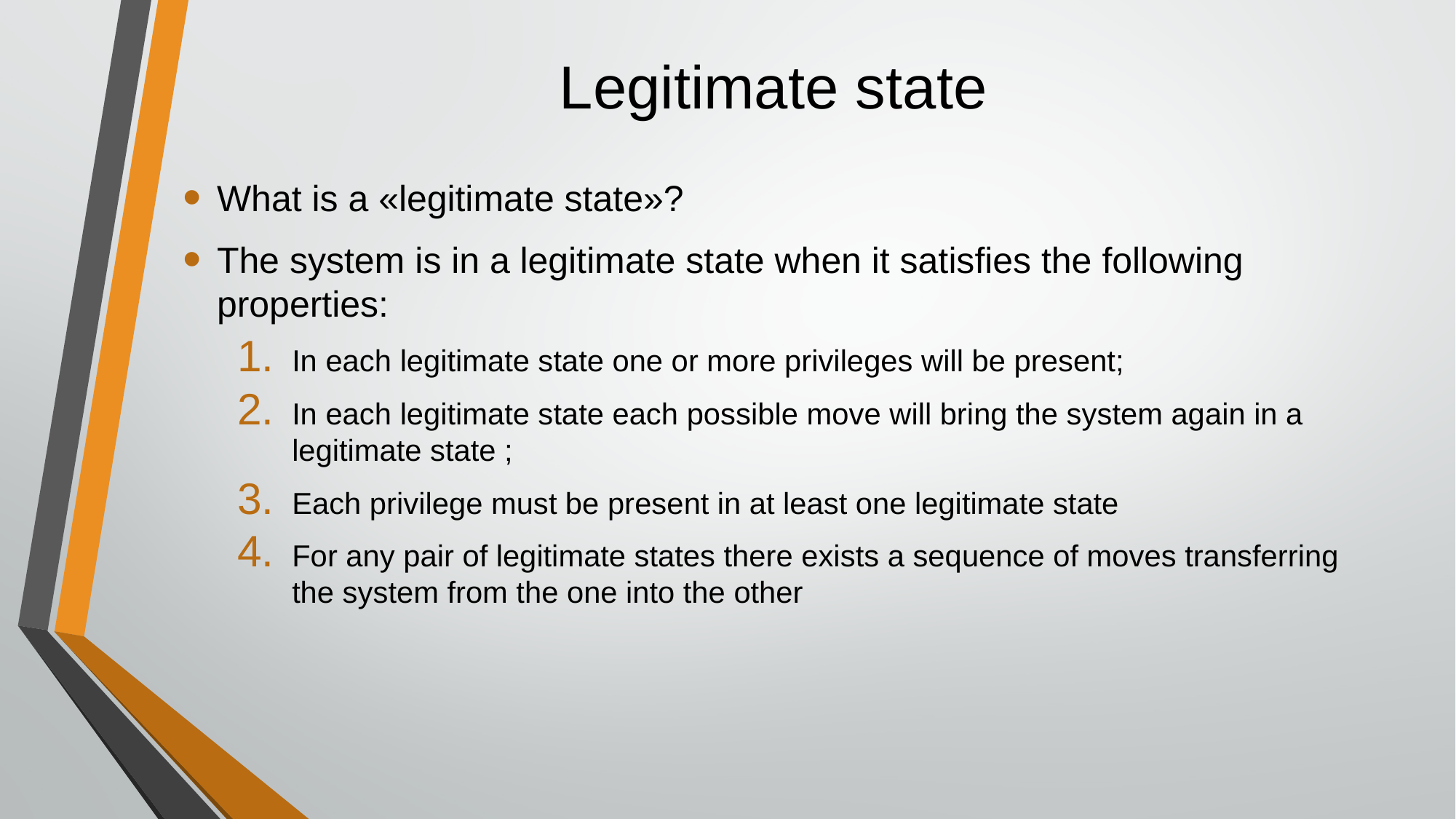

# Legitimate state
What is a «legitimate state»?
The system is in a legitimate state when it satisfies the following properties:
In each legitimate state one or more privileges will be present;
In each legitimate state each possible move will bring the system again in a legitimate state ;
Each privilege must be present in at least one legitimate state
For any pair of legitimate states there exists a sequence of moves transferring the system from the one into the other